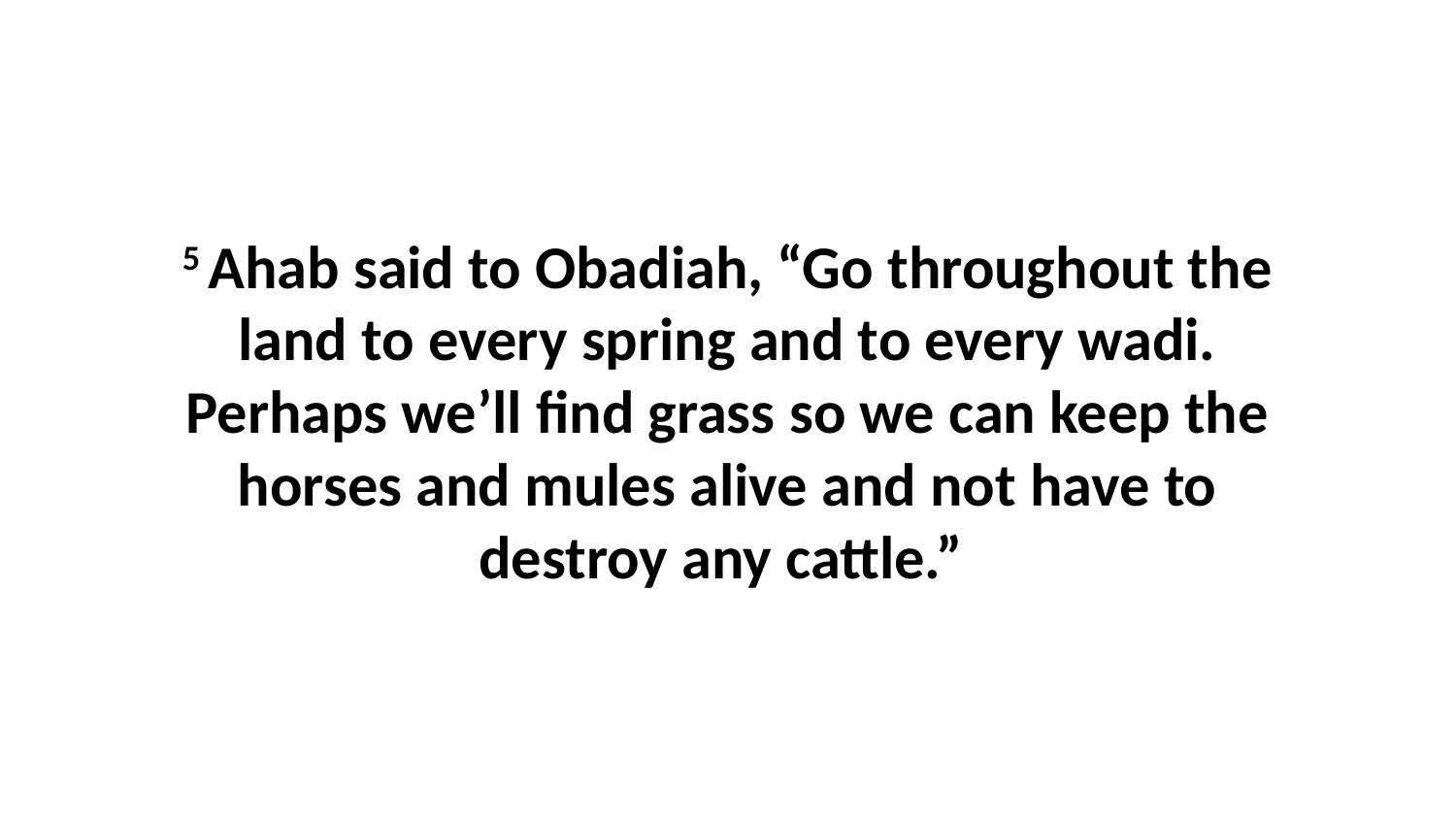

5 Ahab said to Obadiah, “Go throughout the land to every spring and to every wadi. Perhaps we’ll find grass so we can keep the horses and mules alive and not have to destroy any cattle.”